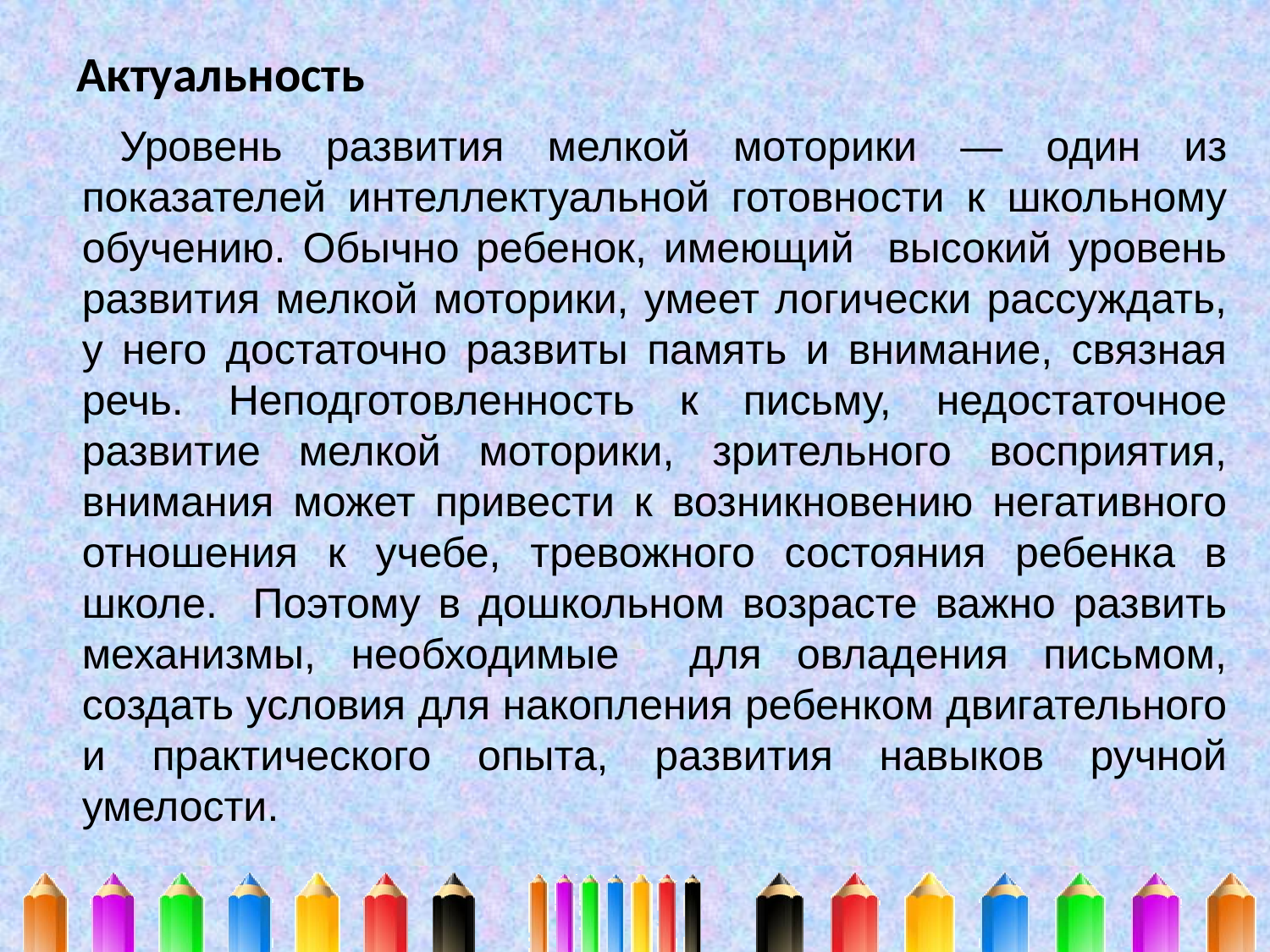

Актуальность

Уровень развития мелкой моторики — один из показателей интеллектуальной готовности к школьному обучению. Обычно ребенок, имеющий  высокий уровень развития мелкой моторики, умеет логически рассуждать, у него достаточно развиты память и внимание, связная речь. Неподготовленность к письму, недостаточное развитие мелкой моторики, зрительного восприятия, внимания может привести к возникновению негативного отношения к учебе, тревожного состояния ребенка в школе.  Поэтому в дошкольном возрасте важно развить механизмы, необходимые  для овладения письмом, создать условия для накопления ребенком двигательного и практического опыта, развития навыков ручной умелости.